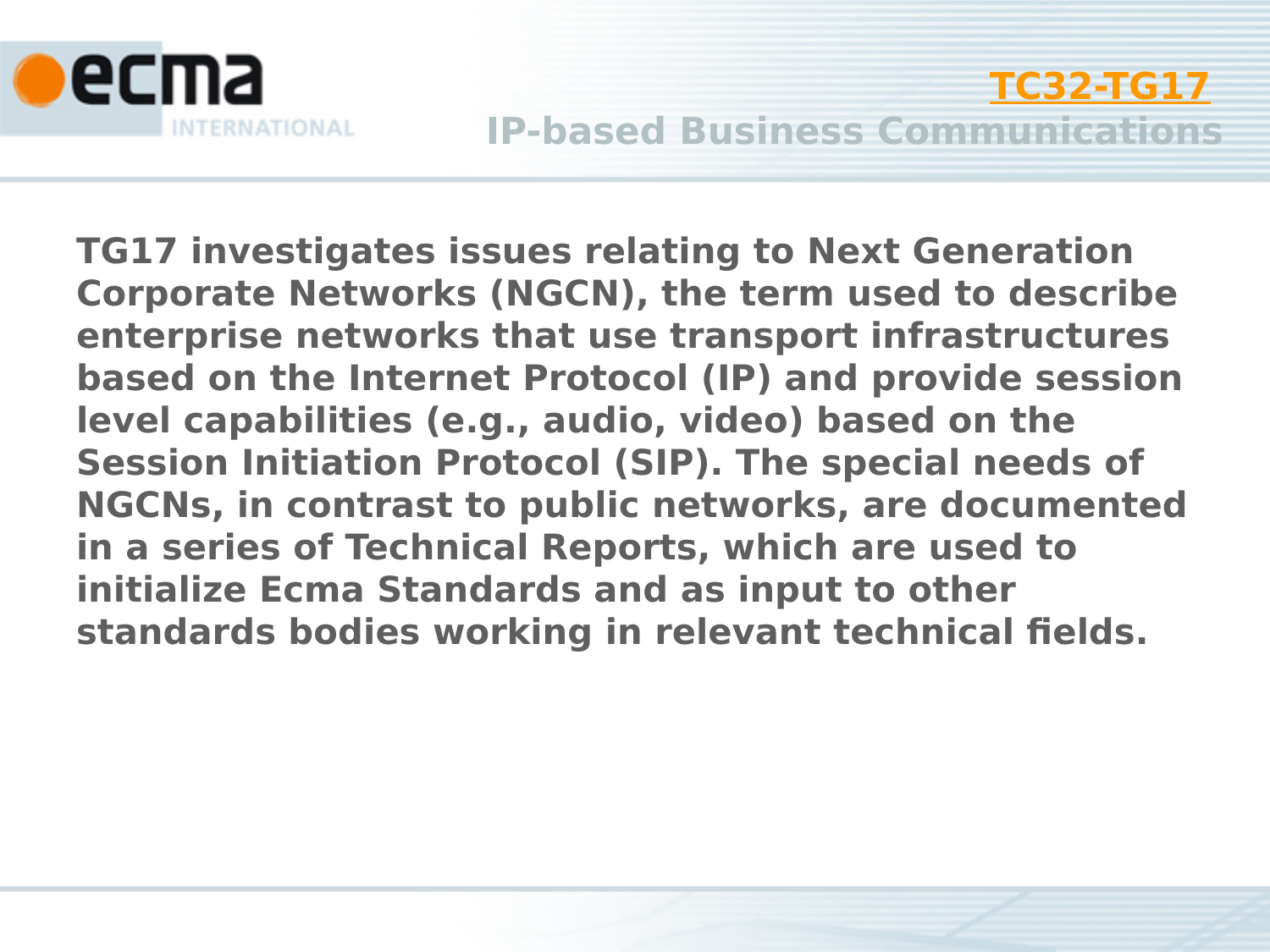

# TC32-TG17 IP-based Business Communications
TG17 investigates issues relating to Next Generation Corporate Networks (NGCN), the term used to describe enterprise networks that use transport infrastructures based on the Internet Protocol (IP) and provide session level capabilities (e.g., audio, video) based on the Session Initiation Protocol (SIP). The special needs of NGCNs, in contrast to public networks, are documented in a series of Technical Reports, which are used to initialize Ecma Standards and as input to other standards bodies working in relevant technical fields.